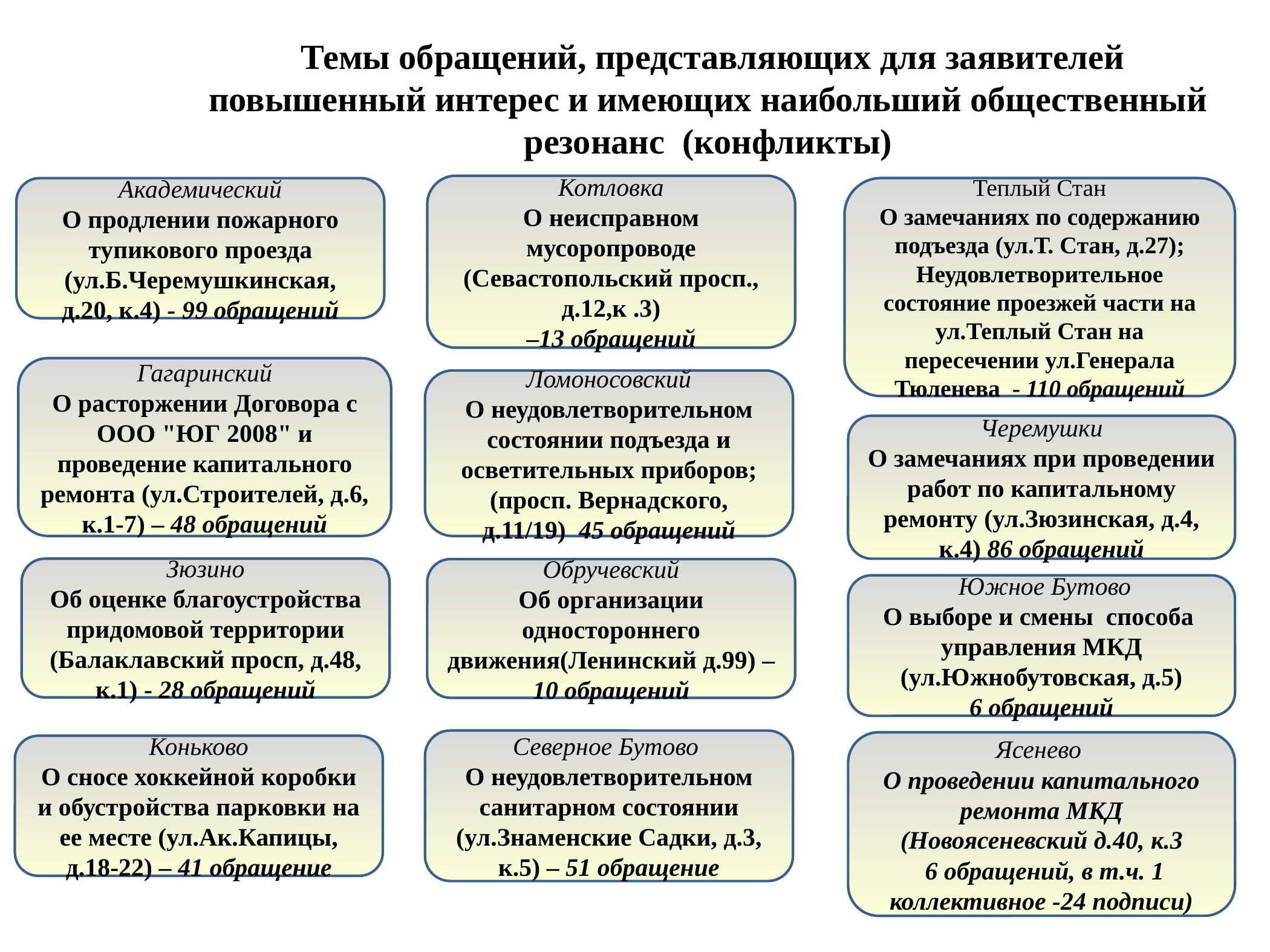

Темы обращений, представляющих для заявителей повышенный интерес и имеющих наибольший общественный резонанс  (конфликты)
Котловка
О неисправном мусоропроводе (Севастопольский просп., д.12,к .3)
–13 обращений
Академический
О продлении пожарного тупикового проезда (ул.Б.Черемушкинская, д.20, к.4) - 99 обращений
Теплый Стан
О замечаниях по содержанию подъезда (ул.Т. Стан, д.27); Неудовлетворительное состояние проезжей части на ул.Теплый Стан на пересечении ул.Генерала Тюленева  - 110 обращений
Гагаринский
О расторжении Договора с ООО "ЮГ 2008" и проведение капитального ремонта (ул.Строителей, д.6, к.1-7) – 48 обращений
Ломоносовский
О неудовлетворительном состоянии подъезда и осветительных приборов;
(просп. Вернадского, д.11/19)  45 обращений
Черемушки
О замечаниях при проведении работ по капитальному ремонту (ул.Зюзинская, д.4, к.4) 86 обращений
Зюзино
Об оценке благоустройства придомовой территории (Балаклавский просп, д.48, к.1) - 28 обращений
Обручевский
Об организации одностороннего движения(Ленинский д.99) – 10 обращений
 Южное Бутово
О выборе и смены  способа  управления МКД
(ул.Южнобутовская, д.5)
6 обращений
Северное Бутово
О неудовлетворительном санитарном состоянии (ул.Знаменские Садки, д.3, к.5) – 51 обращение
Ясенево
О проведении капитального ремонта МКД (Новоясеневский д.40, к.3
 6 обращений, в т.ч. 1 коллективное -24 подписи)
Коньково
О сносе хоккейной коробки и обустройства парковки на ее месте (ул.Ак.Капицы, д.18-22) – 41 обращение